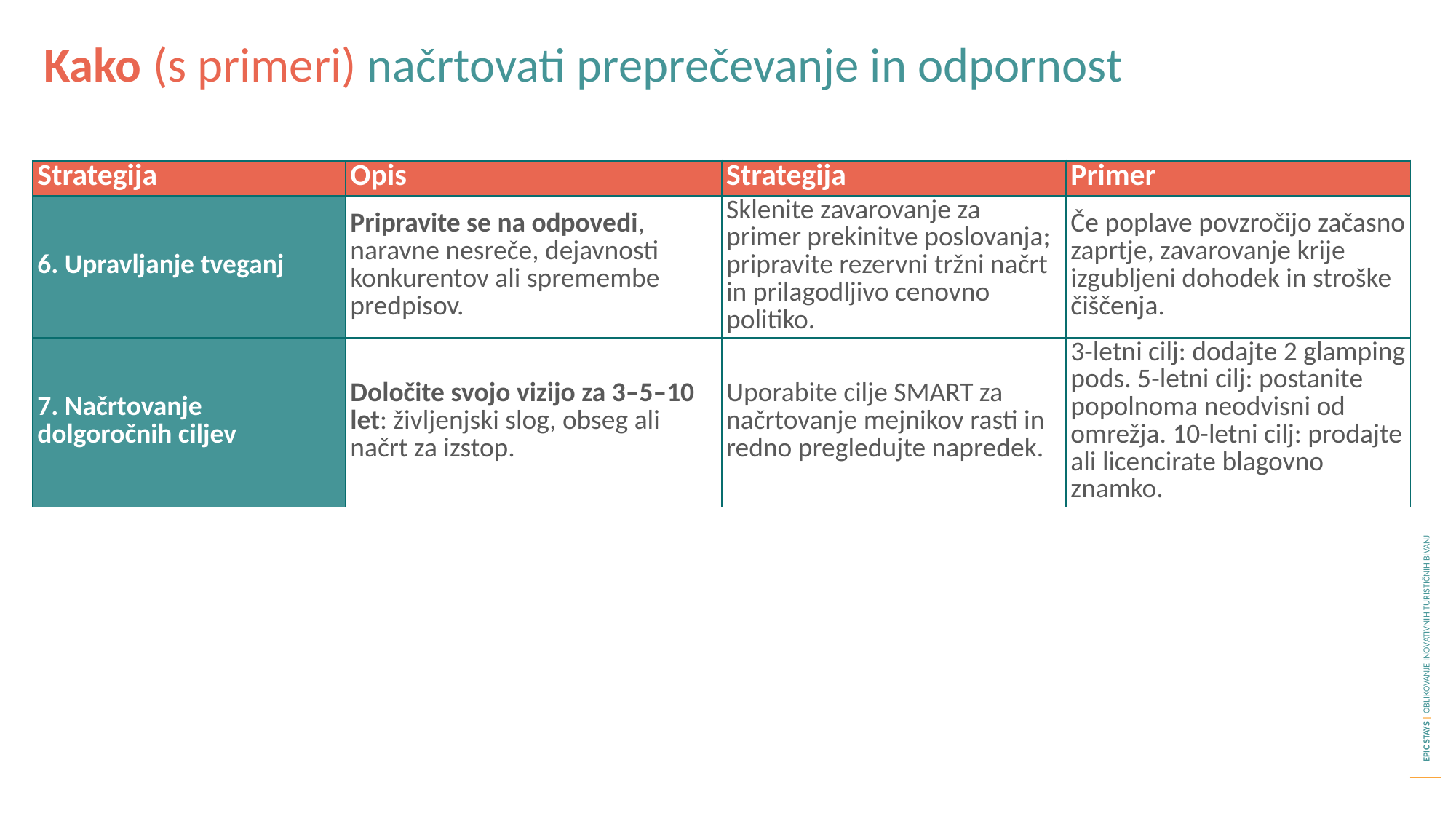

Kako (s primeri) načrtovati preprečevanje in odpornost
| Strategija | Opis | Strategija | Primer |
| --- | --- | --- | --- |
| 6. Upravljanje tveganj | Pripravite se na odpovedi, naravne nesreče, dejavnosti konkurentov ali spremembe predpisov. | Sklenite zavarovanje za primer prekinitve poslovanja; pripravite rezervni tržni načrt in prilagodljivo cenovno politiko. | Če poplave povzročijo začasno zaprtje, zavarovanje krije izgubljeni dohodek in stroške čiščenja. |
| 7. Načrtovanje dolgoročnih ciljev | Določite svojo vizijo za 3–5–10 let: življenjski slog, obseg ali načrt za izstop. | Uporabite cilje SMART za načrtovanje mejnikov rasti in redno pregledujte napredek. | 3-letni cilj: dodajte 2 glamping pods. 5-letni cilj: postanite popolnoma neodvisni od omrežja. 10-letni cilj: prodajte ali licencirate blagovno znamko. |